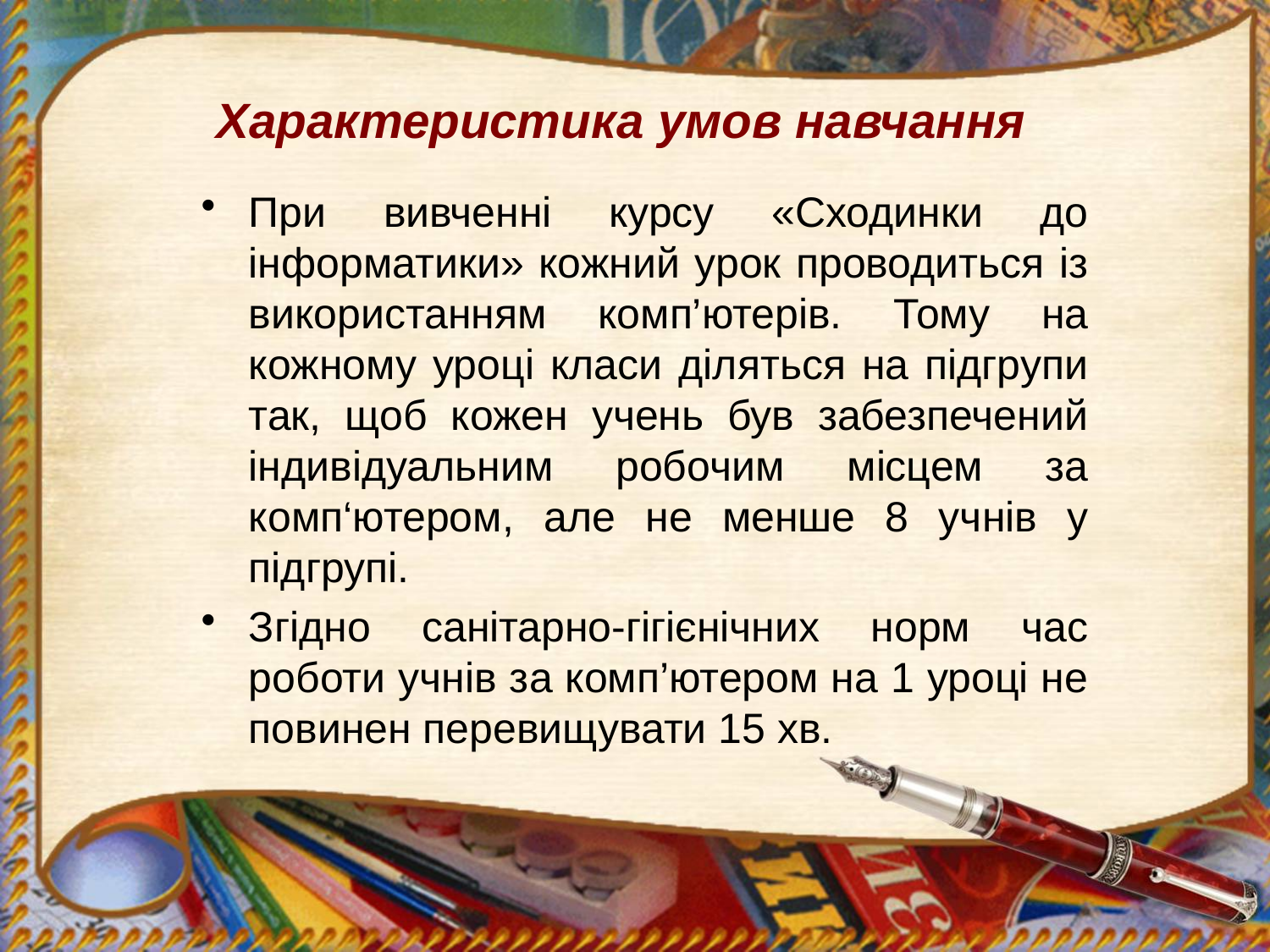

# Характеристика умов навчання

При вивченні курсу «Сходинки до інформатики» кожний урок проводиться із використанням комп’ютерів. Тому на кожному уроці класи діляться на підгрупи так, щоб кожен учень був забезпечений індивідуальним робочим місцем за комп‘ютером, але не менше 8 учнів у підгрупі.
Згідно санітарно-гігієнічних норм час роботи учнів за комп’ютером на 1 уроці не повинен перевищувати 15 хв.